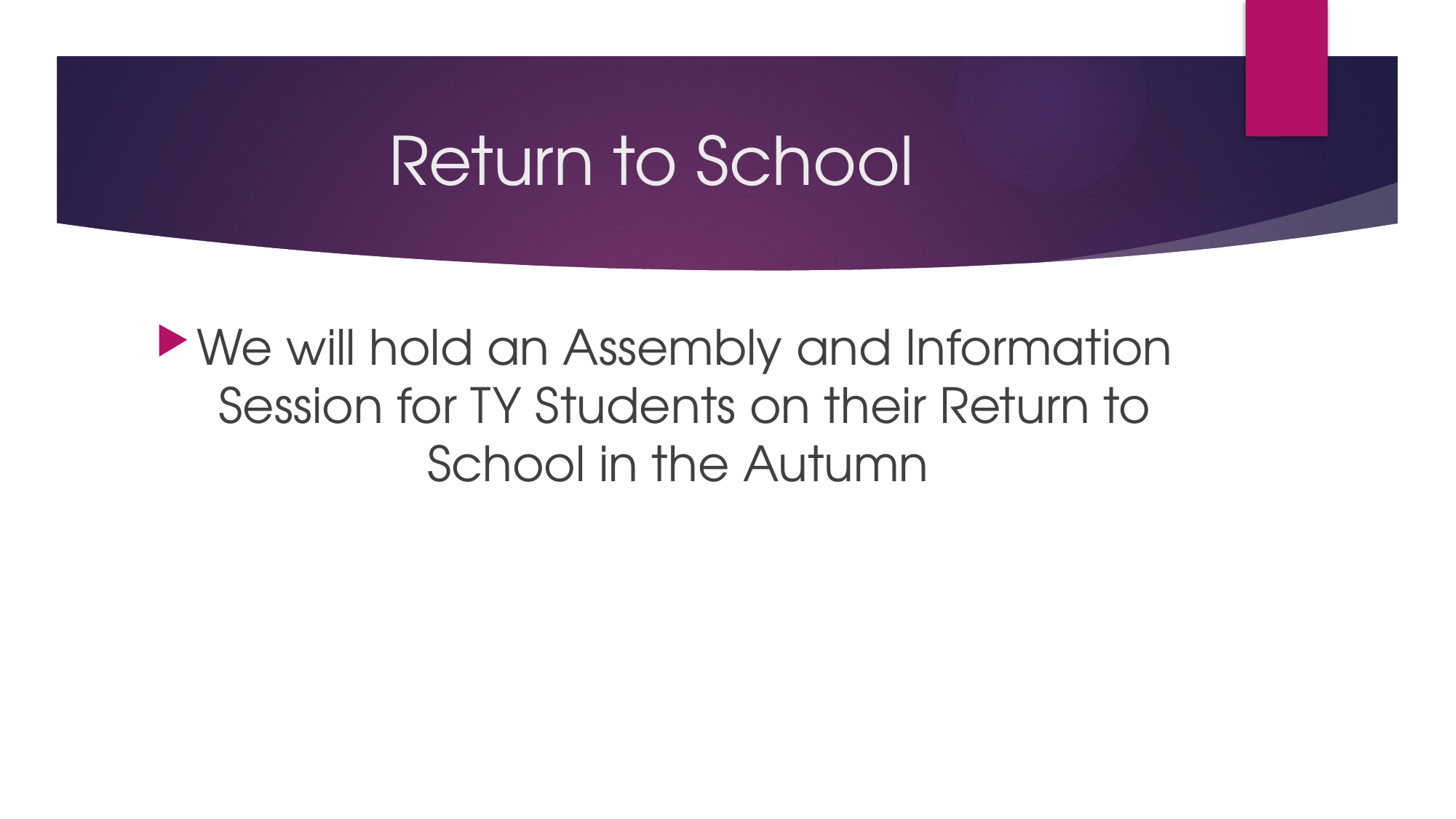

# Return to School
We will hold an Assembly and Information Session for TY Students on their Return to School in the Autumn